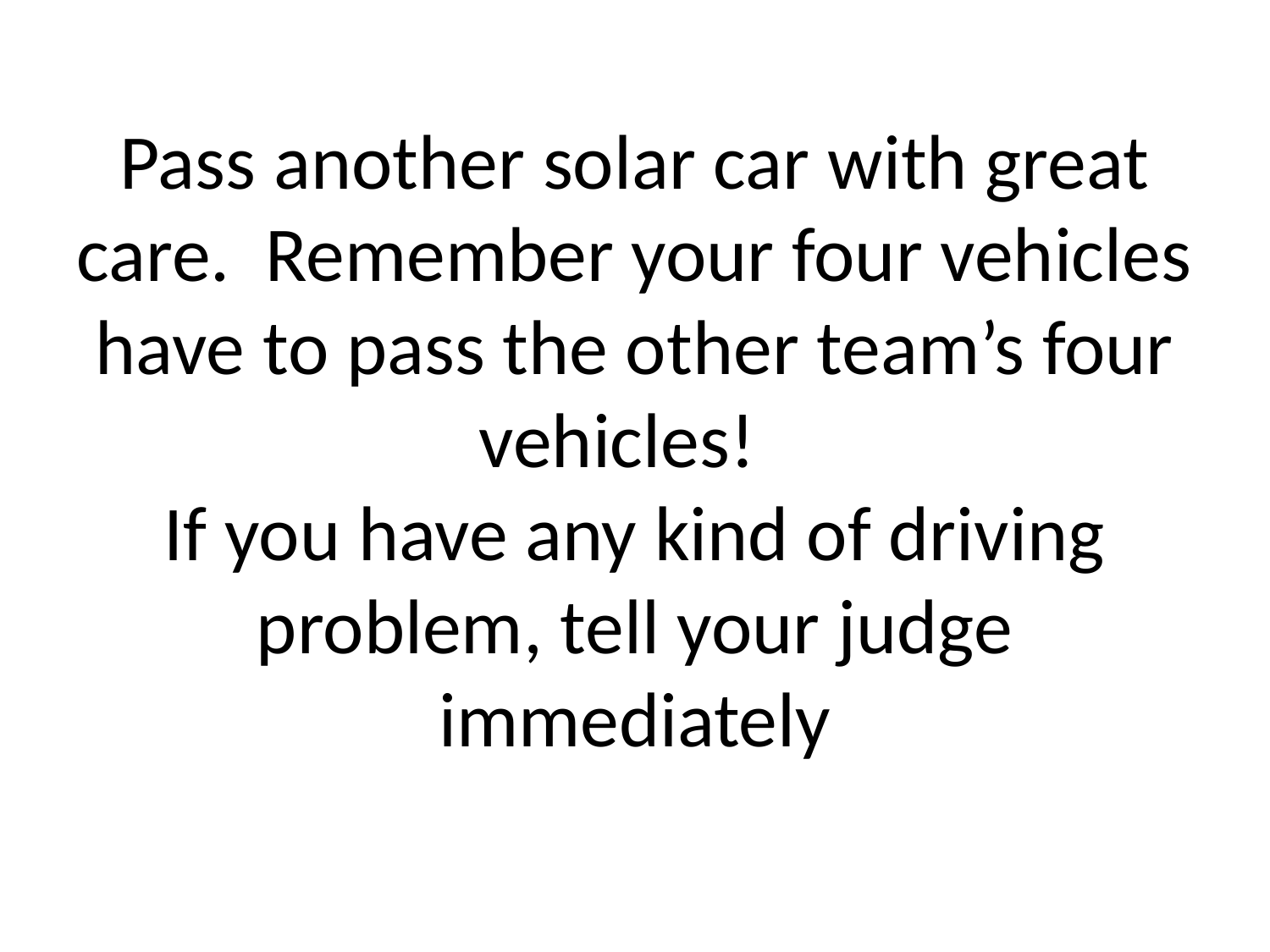

# Pass another solar car with great care.  Remember your four vehicles have to pass the other team’s four vehicles! If you have any kind of driving problem, tell your judge immediately